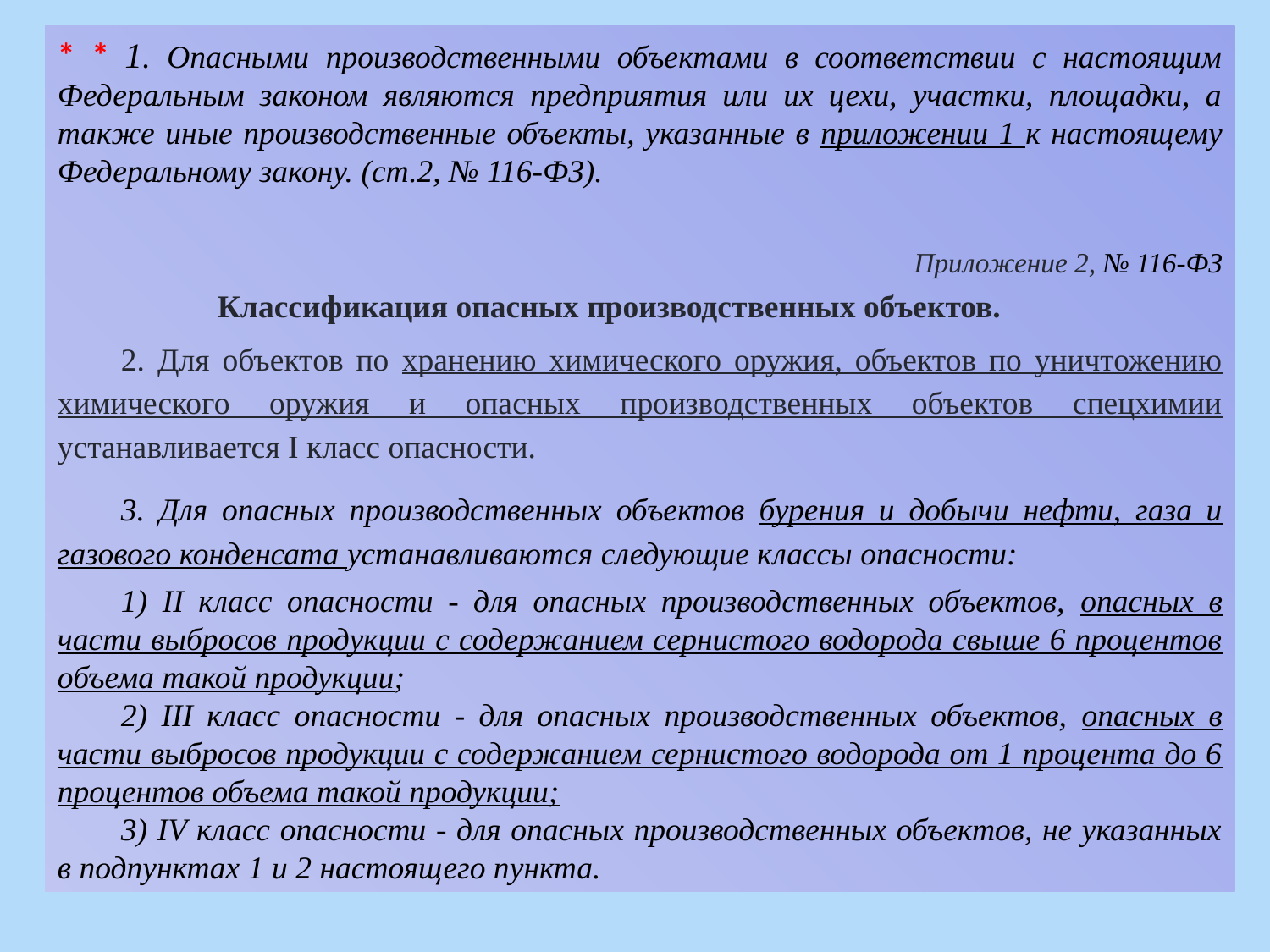

* * 1. Опасными производственными объектами в соответствии с настоящим Федеральным законом являются предприятия или их цехи, участки, площадки, а также иные производственные объекты, указанные в приложении 1 к настоящему Федеральному закону. (ст.2, № 116-ФЗ).

  Приложение 2, № 116-ФЗ
            Классификация опасных производственных объектов.
2. Для объектов по хранению химического оружия, объектов по уничтожению химического оружия и опасных производственных объектов спецхимии устанавливается I класс опасности.
3. Для опасных производственных объектов бурения и добычи нефти, газа и газового конденсата устанавливаются следующие классы опасности:
1) II класс опасности - для опасных производственных объектов, опасных в части выбросов продукции с содержанием сернистого водорода свыше 6 процентов объема такой продукции;
2) III класс опасности - для опасных производственных объектов, опасных в части выбросов продукции с содержанием сернистого водорода от 1 процента до 6 процентов объема такой продукции;
3) IV класс опасности - для опасных производственных объектов, не указанных в подпунктах 1 и 2 настоящего пункта.